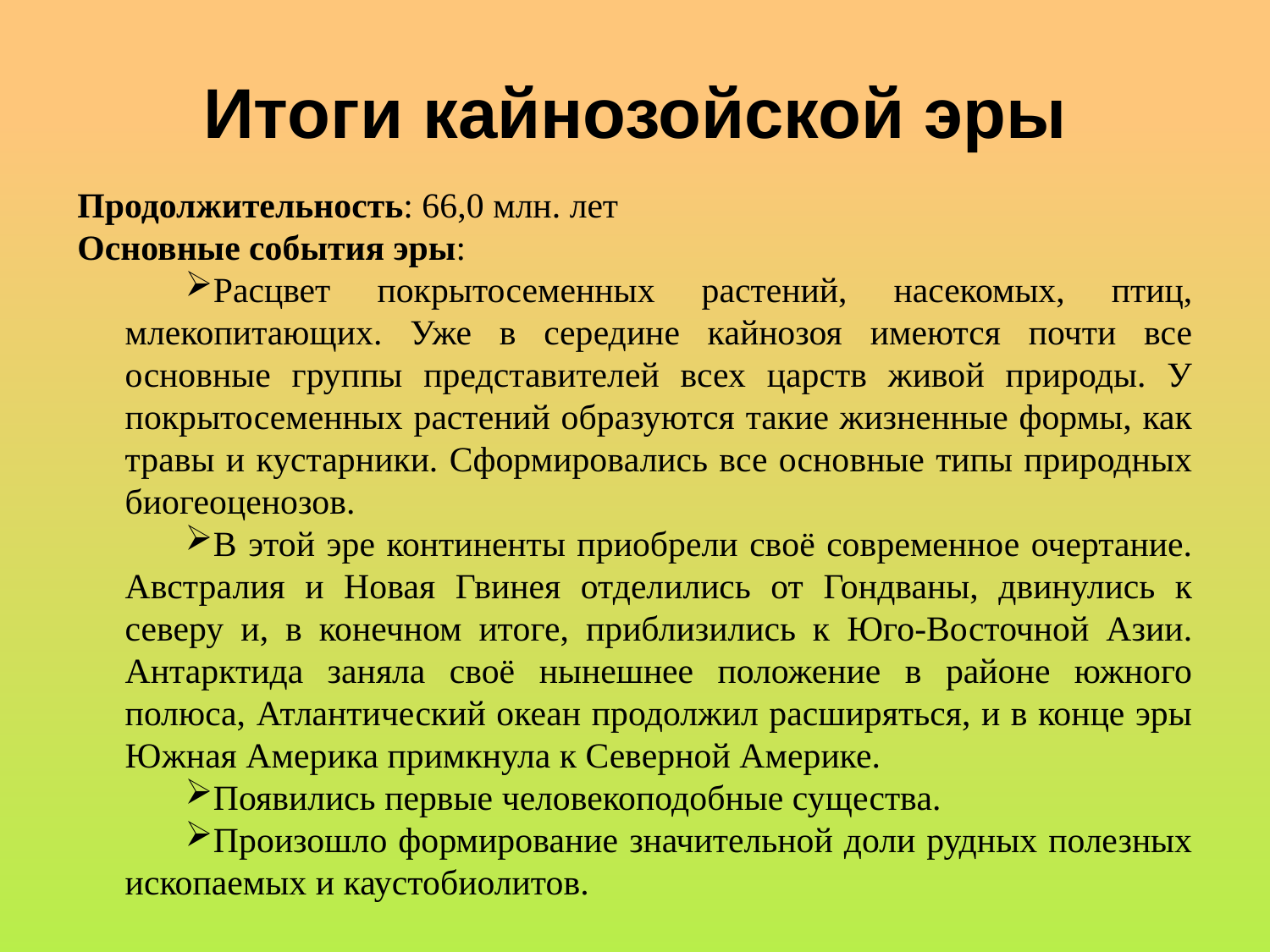

# Итоги кайнозойской эры
Продолжительность: 66,0 млн. лет
Основные события эры:
Расцвет покрытосеменных растений, насекомых, птиц, млекопитающих. Уже в середине кайнозоя имеются почти все основные группы представителей всех царств живой природы. У покрытосеменных растений образуются такие жизненные формы, как травы и кустарники. Сформировались все основные типы природных биогеоценозов.
В этой эре континенты приобрели своё современное очертание. Австралия и Новая Гвинея отделились от Гондваны, двинулись к северу и, в конечном итоге, приблизились к Юго-Восточной Азии. Антарктида заняла своё нынешнее положение в районе южного полюса, Атлантический океан продолжил расширяться, и в конце эры Южная Америка примкнула к Северной Америке.
Появились первые человекоподобные существа.
Произошло формирование значительной доли рудных полезных ископаемых и каустобиолитов.